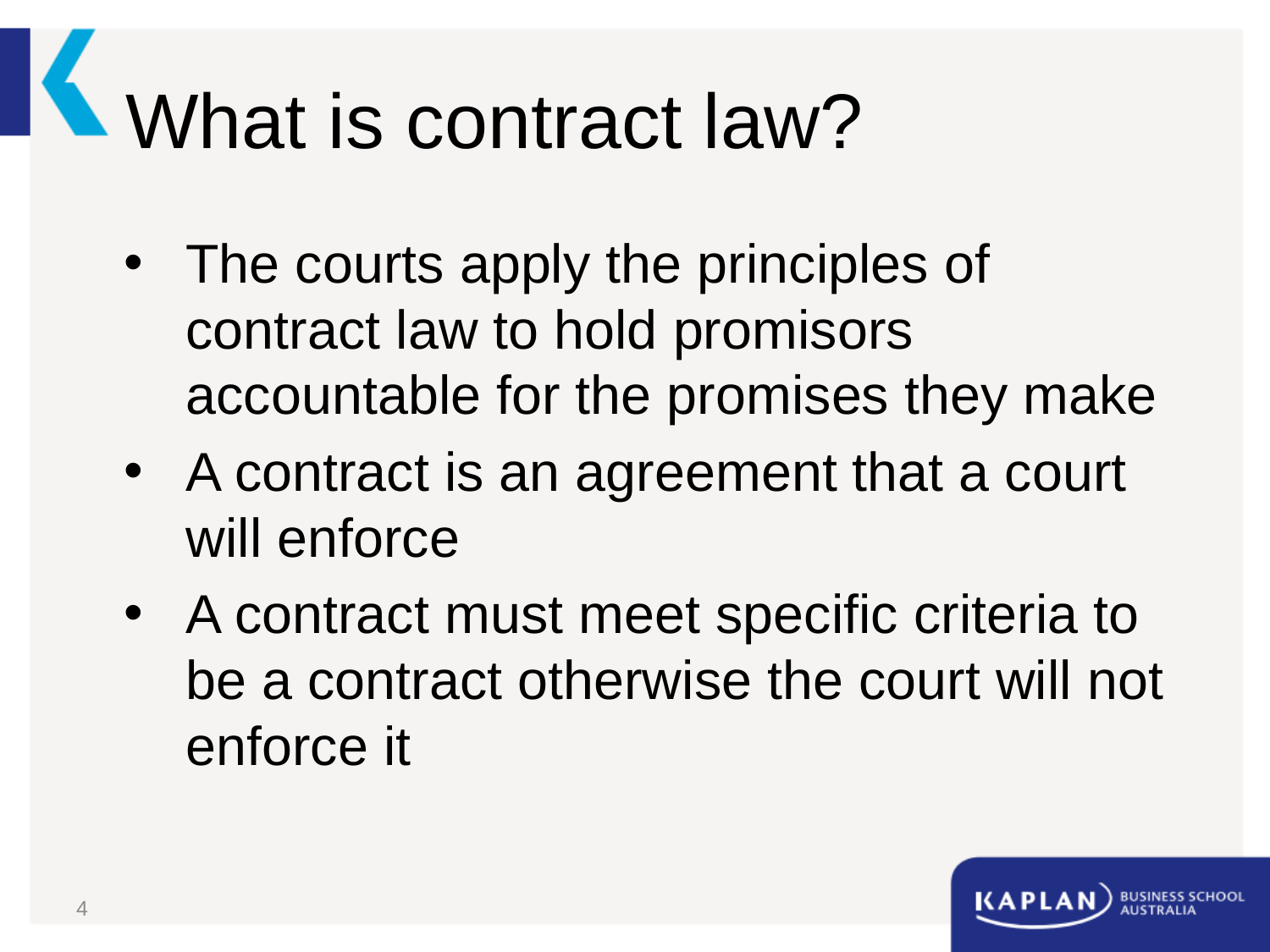

# What is contract law?
The courts apply the principles of contract law to hold promisors accountable for the promises they make
A contract is an agreement that a court will enforce
A contract must meet specific criteria to be a contract otherwise the court will not enforce it
4